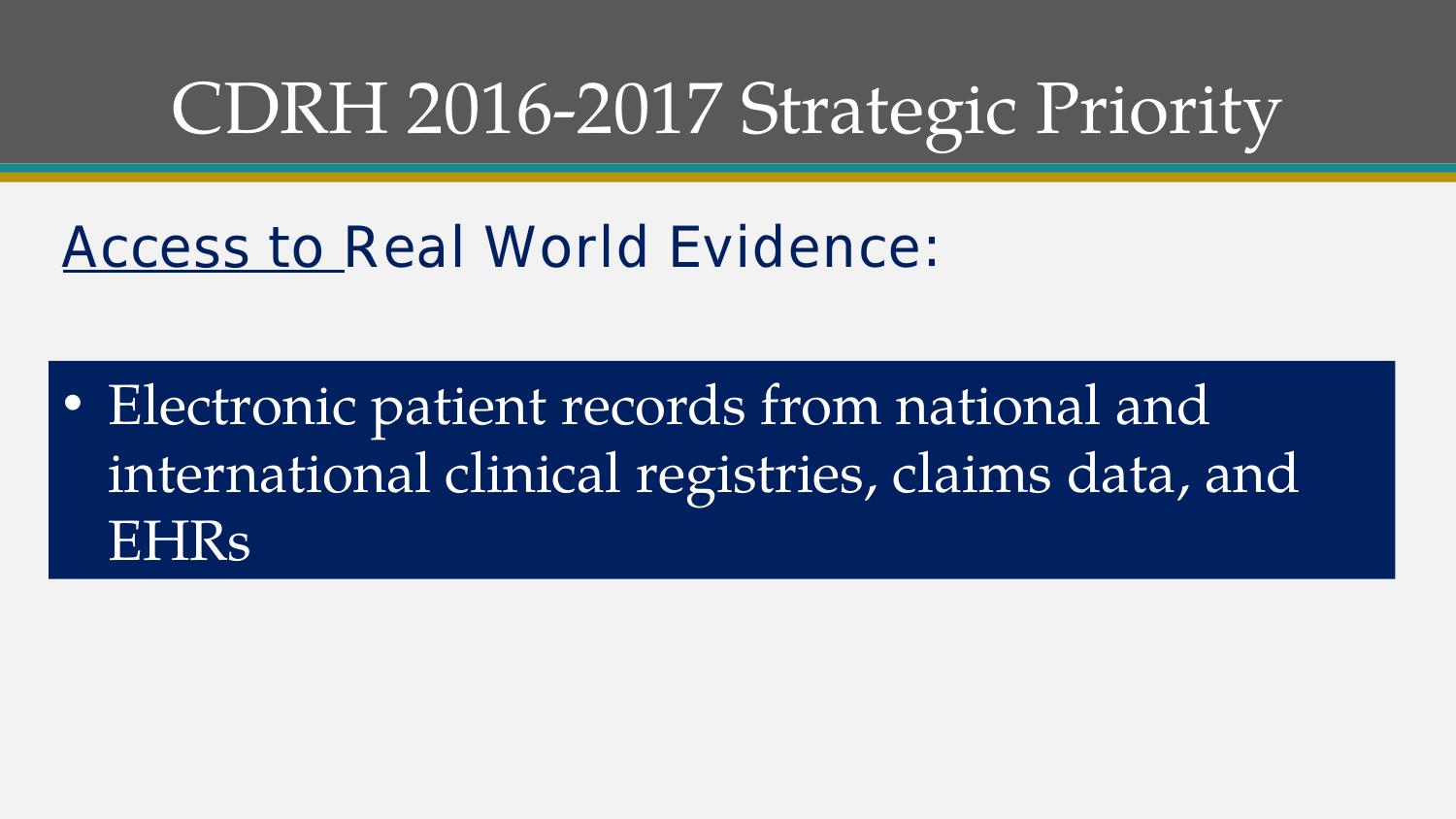

# CDRH 2016-2017 Strategic Priority
Access to Real World Evidence:
Electronic patient records from national and international clinical registries, claims data, and EHRs